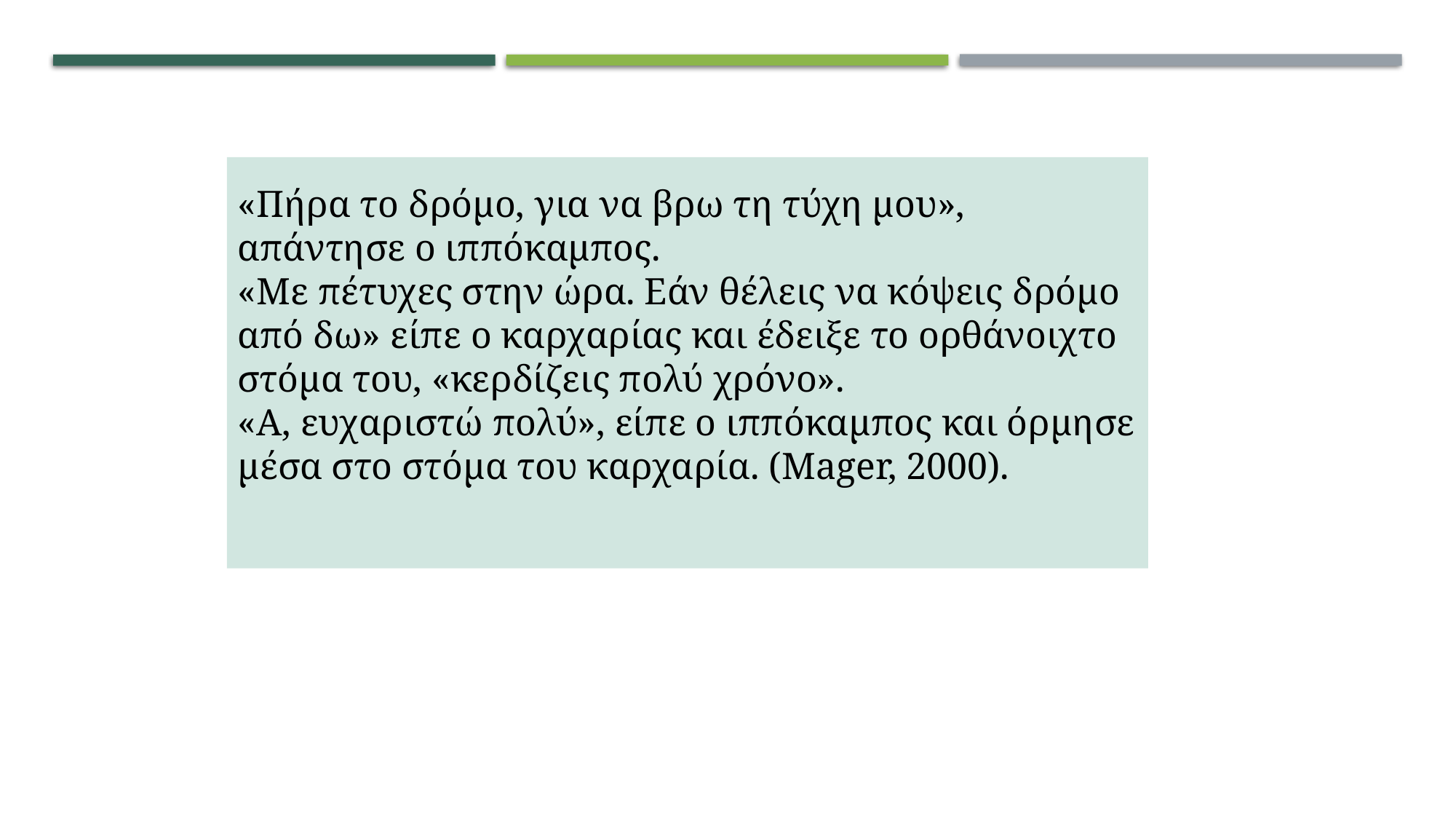

«Πήρα το δρόμο, για να βρω τη τύχη μου», απάντησε ο ιππόκαμπος.
«Με πέτυχες στην ώρα. Εάν θέλεις να κόψεις δρόμο από δω» είπε ο καρχαρίας και έδειξε το ορθάνοιχτο στόμα του, «κερδίζεις πολύ χρόνο».
«Α, ευχαριστώ πολύ», είπε ο ιππόκαμπος και όρμησε μέσα στο στόμα του καρχαρία. (Mager, 2000).